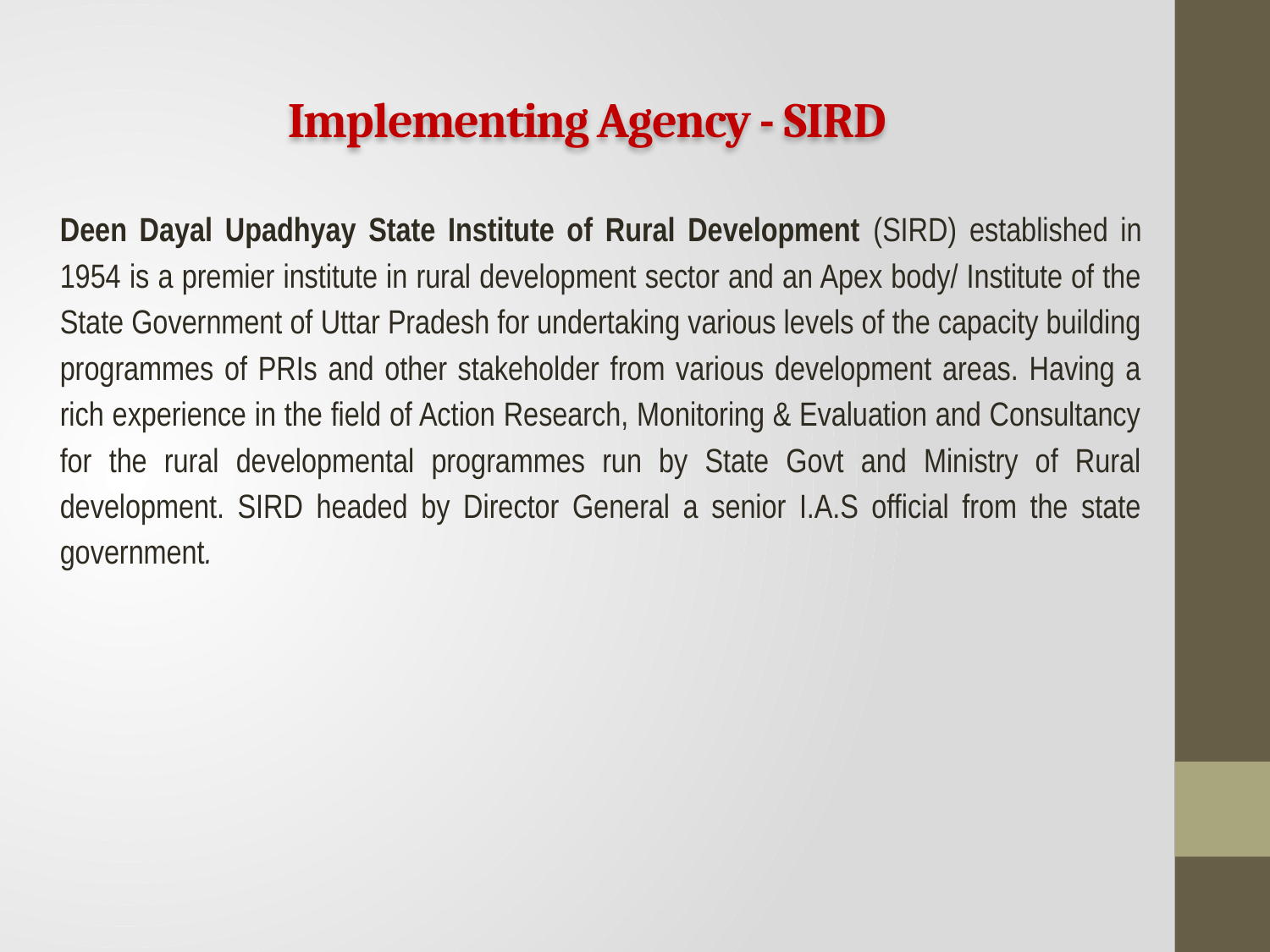

# Implementing Agency - SIRD
Deen Dayal Upadhyay State Institute of Rural Development (SIRD) established in 1954 is a premier institute in rural development sector and an Apex body/ Institute of the State Government of Uttar Pradesh for undertaking various levels of the capacity building programmes of PRIs and other stakeholder from various development areas. Having a rich experience in the field of Action Research, Monitoring & Evaluation and Consultancy for the rural developmental programmes run by State Govt and Ministry of Rural development. SIRD headed by Director General a senior I.A.S official from the state government.